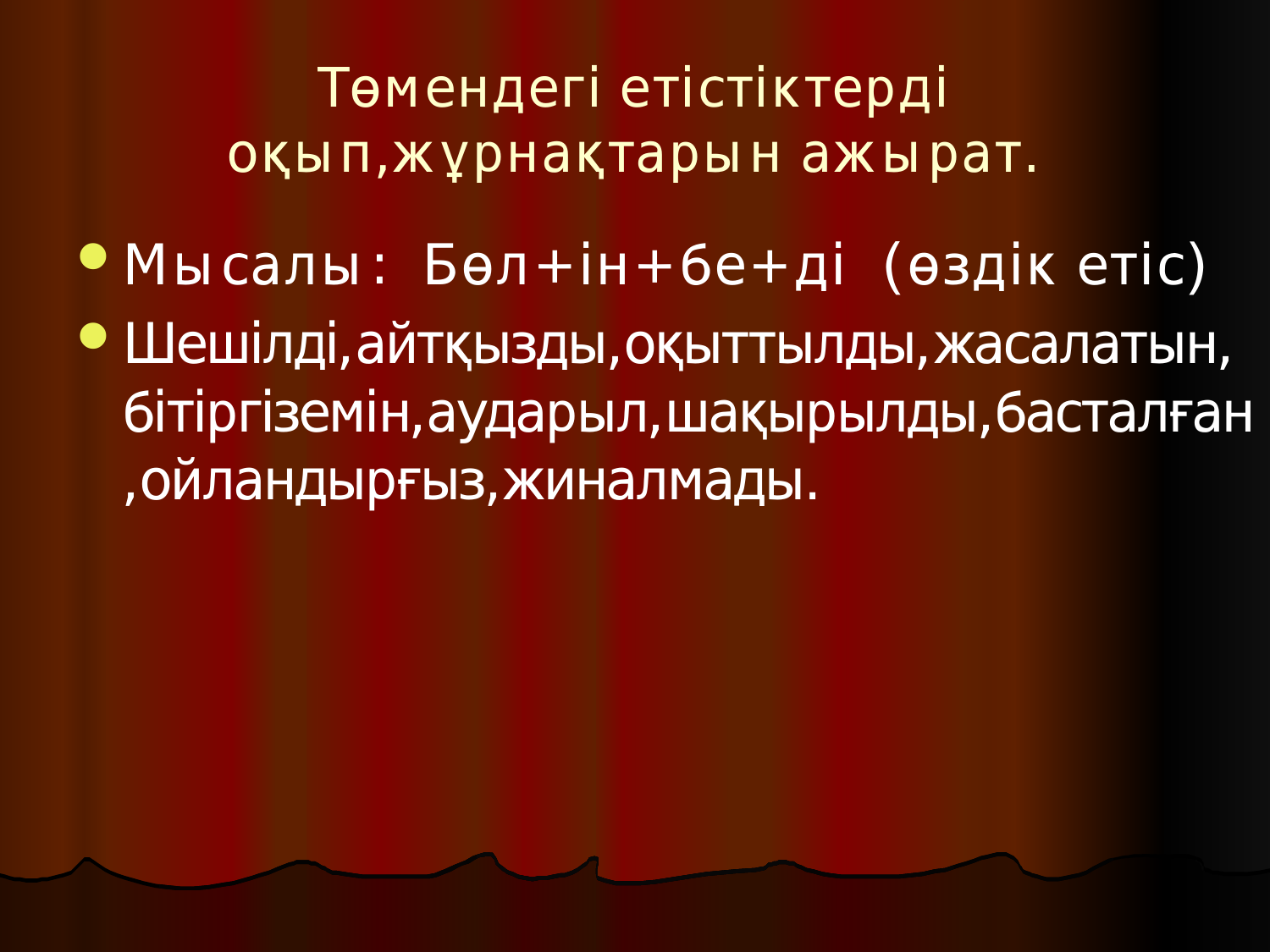

# Төмендегі етістіктерді оқып,жұрнақтарын ажырат.
Мысалы:  Бөл+ін+бе+ді  (өздік етіс)
Шешілді,айтқызды,оқыттылды,жасалатын,бітіргіземін,аударыл,шақырылды,басталған,ойландырғыз,жиналмады.